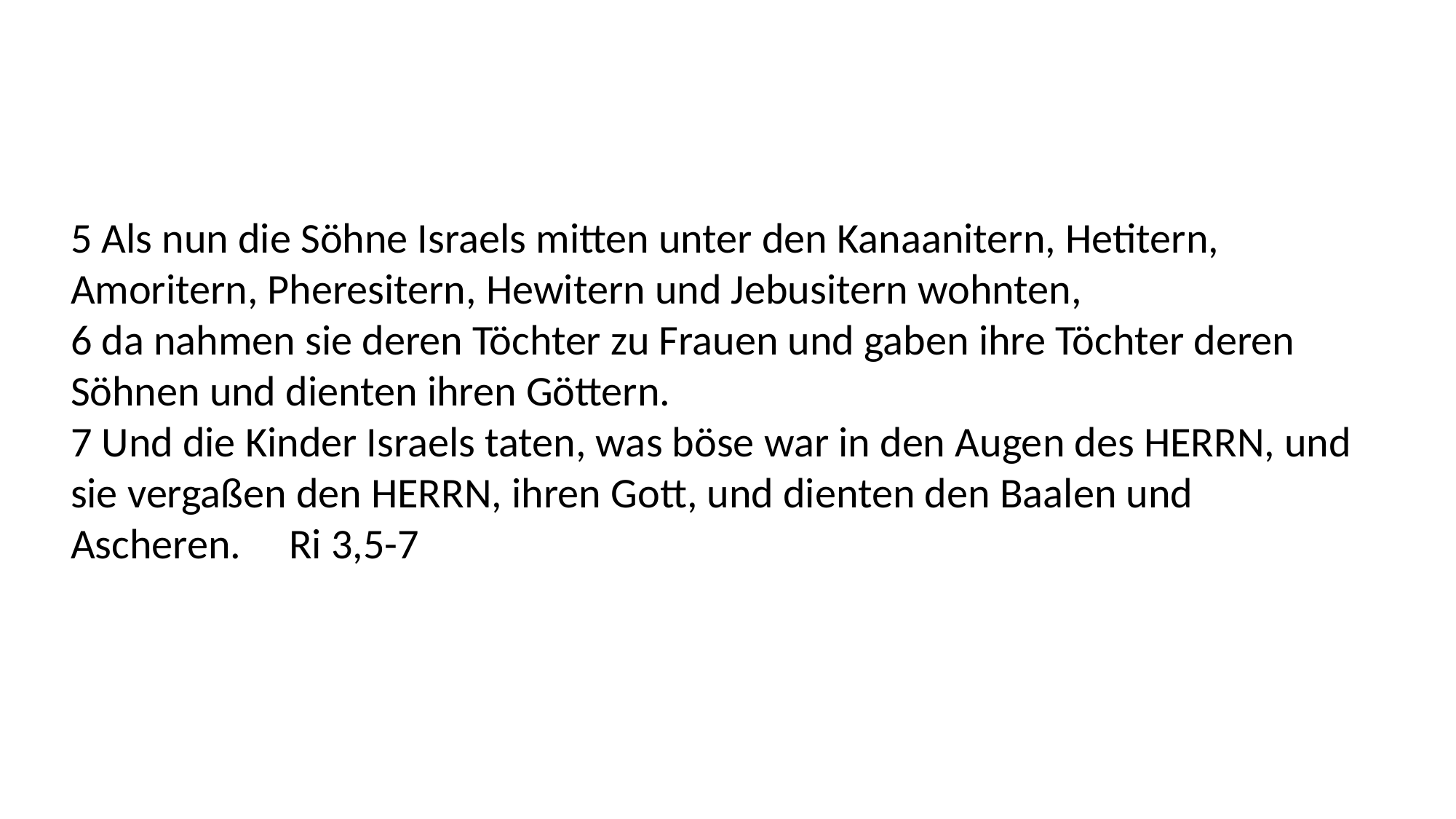

5 Als nun die Söhne Israels mitten unter den Kanaanitern, Hetitern, Amoritern, Pheresitern, Hewitern und Jebusitern wohnten,
6 da nahmen sie deren Töchter zu Frauen und gaben ihre Töchter deren Söhnen und dienten ihren Göttern.
7 Und die Kinder Israels taten, was böse war in den Augen des HERRN, und sie vergaßen den HERRN, ihren Gott, und dienten den Baalen und Ascheren. 	Ri 3,5-7